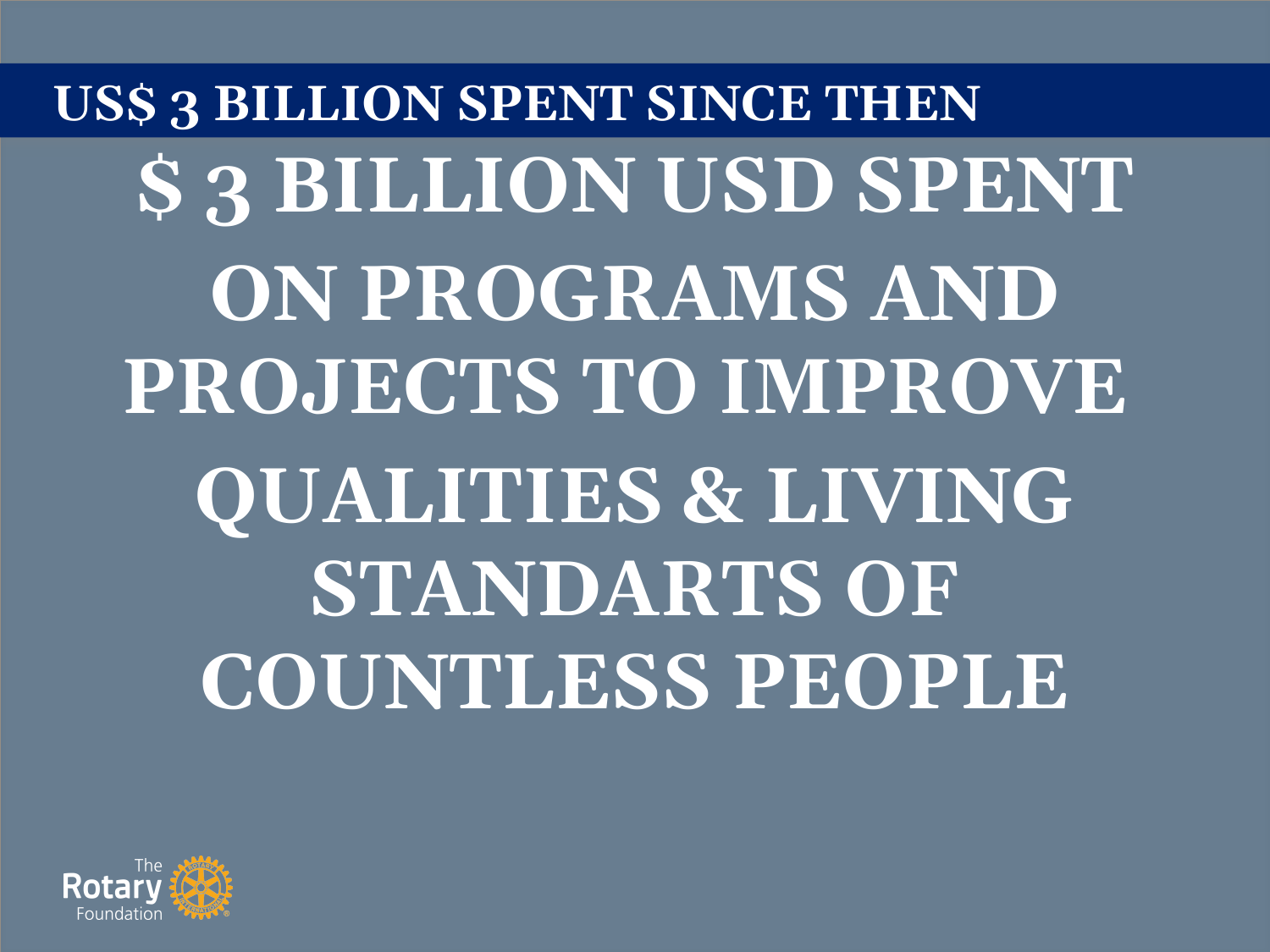

# US$ 3 BILLION SPENT SINCE THEN
$ 3 BILLION USD SPENT
ON PROGRAMS AND PROJECTS TO IMPROVE
QUALITIES & LIVING STANDARTS OF COUNTLESS PEOPLE